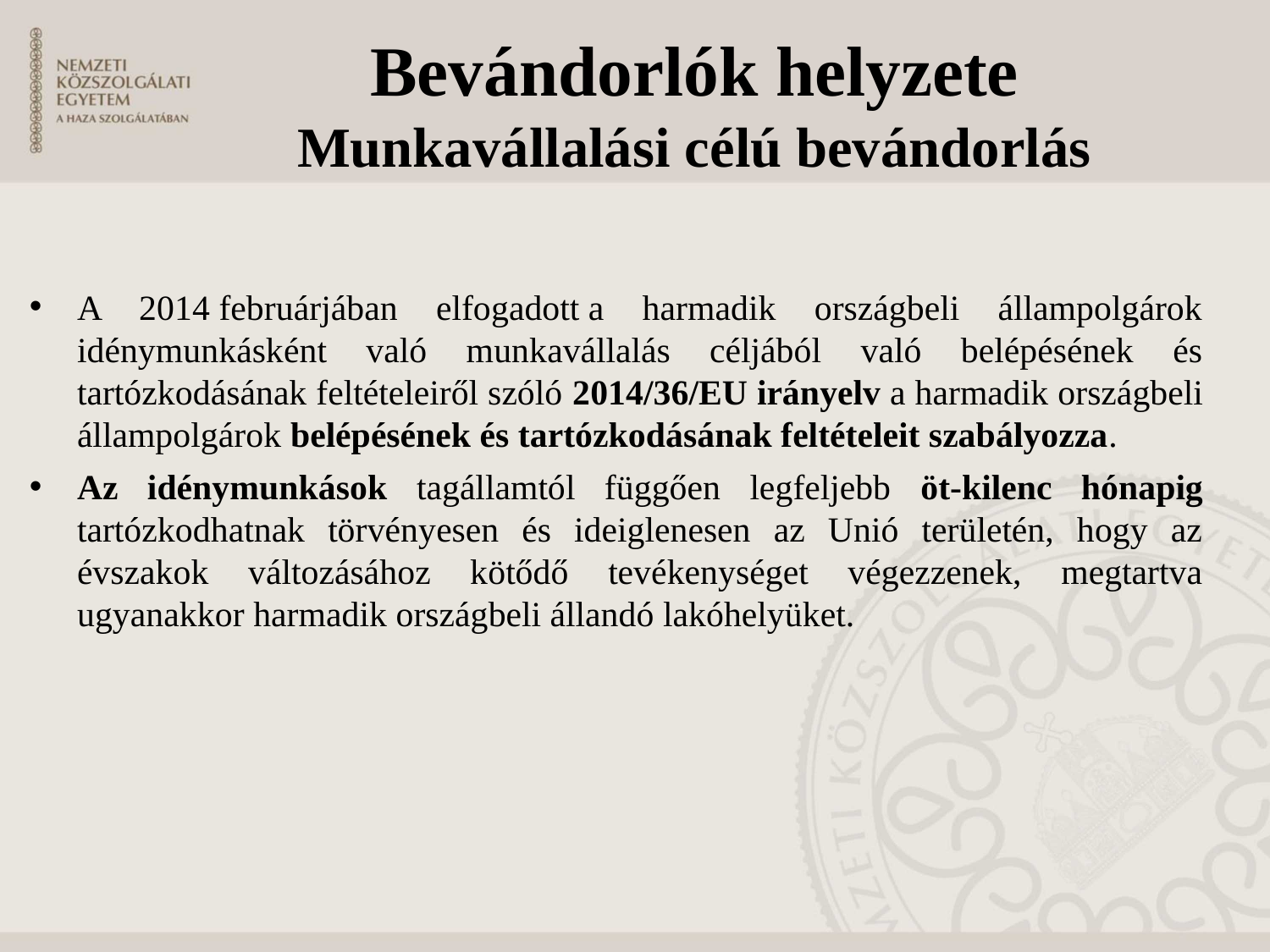

# Bevándorlók helyzete Munkavállalási célú bevándorlás

A 2014 februárjában elfogadott a harmadik országbeli állampolgárok idénymunkásként való munkavállalás céljából való belépésének és tartózkodásának feltételeiről szóló 2014/36/EU irányelv a harmadik országbeli állampolgárok belépésének és tartózkodásának feltételeit szabályozza.
Az idénymunkások tagállamtól függően legfeljebb öt-kilenc hónapig tartózkodhatnak törvényesen és ideiglenesen az Unió területén, hogy az évszakok változásához kötődő tevékenységet végezzenek, megtartva ugyanakkor harmadik országbeli állandó lakóhelyüket.